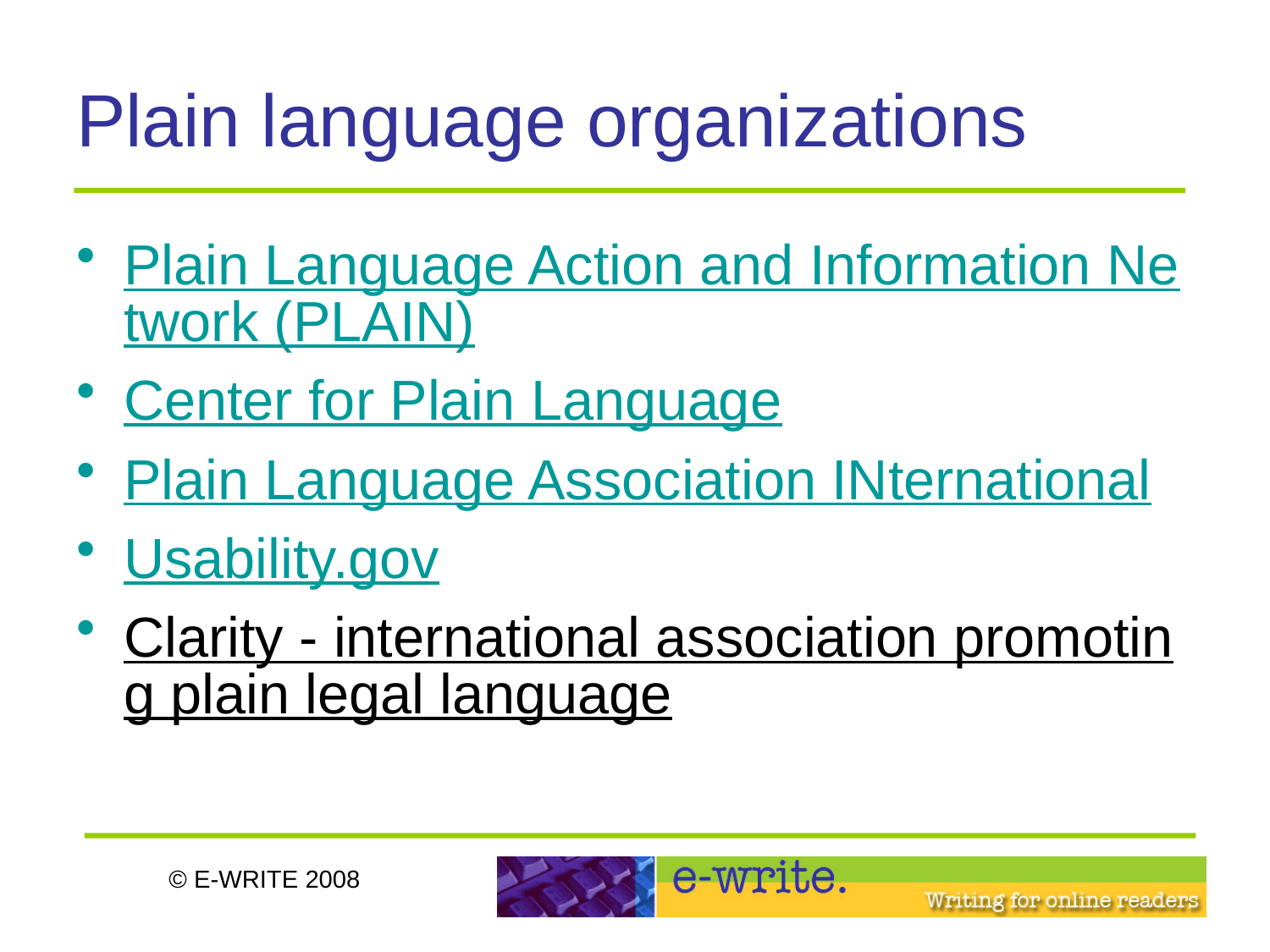

# Plain language organizations
Plain Language Action and Information Network (PLAIN)
Center for Plain Language
Plain Language Association INternational
Usability.gov
Clarity - international association promoting plain legal language

© E-WRITE 2008